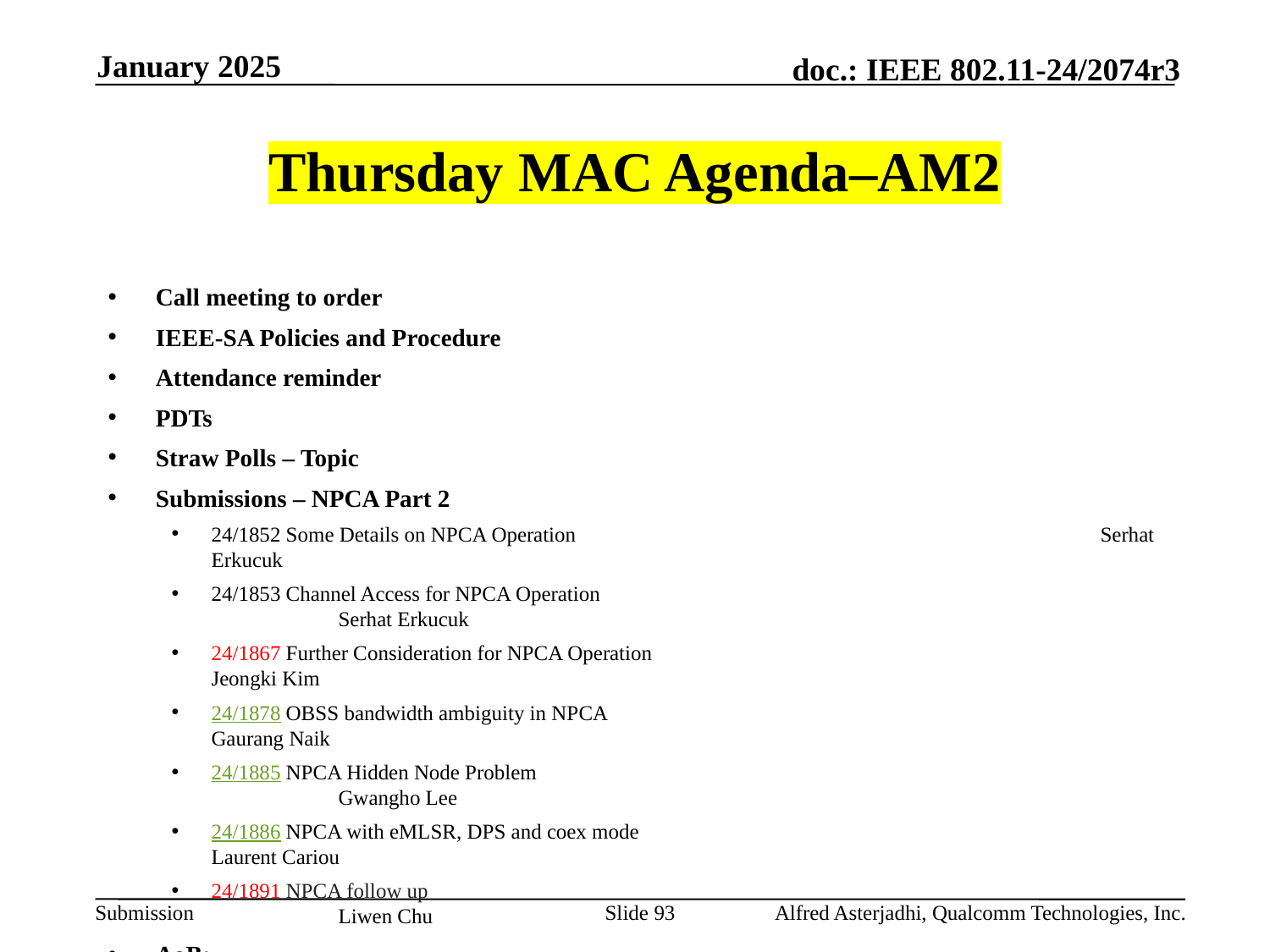

January 2025
# Thursday MAC Agenda–AM2
Call meeting to order
IEEE-SA Policies and Procedure
Attendance reminder
PDTs
Straw Polls – Topic
Submissions – NPCA Part 2
24/1852 Some Details on NPCA Operation 					Serhat Erkucuk
24/1853 Channel Access for NPCA Operation 					Serhat Erkucuk
24/1867 Further Consideration for NPCA Operation 				Jeongki Kim
24/1878 OBSS bandwidth ambiguity in NPCA 				Gaurang Naik
24/1885 NPCA Hidden Node Problem 						Gwangho Lee
24/1886 NPCA with eMLSR, DPS and coex mode 				Laurent Cariou
24/1891 NPCA follow up 							Liwen Chu
AoB:
Adjourn
Slide 93
Alfred Asterjadhi, Qualcomm Technologies, Inc.